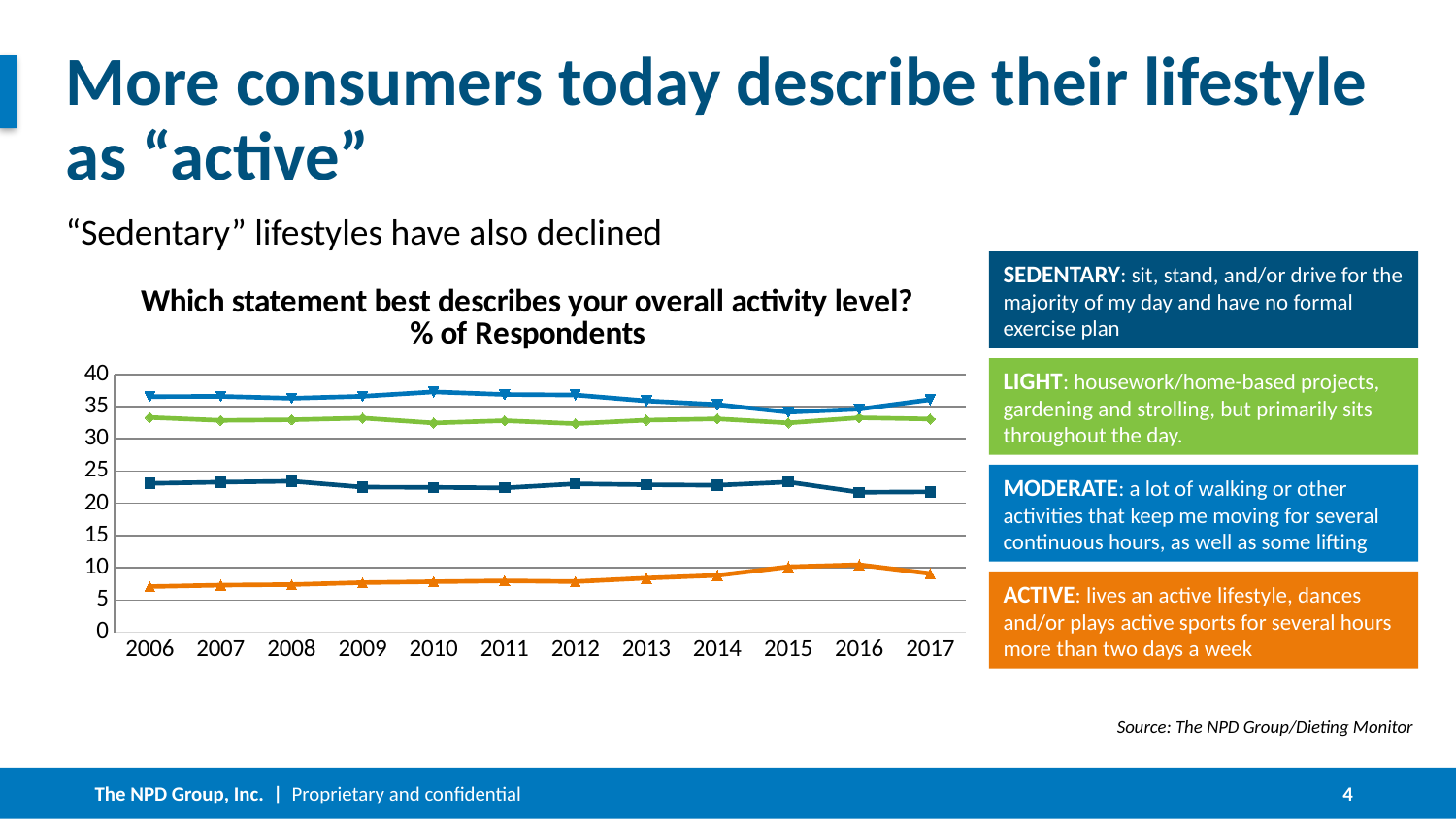

# More consumers today describe their lifestyle as “active”
“Sedentary” lifestyles have also declined
SEDENTARY: sit, stand, and/or drive for the majority of my day and have no formal exercise plan

### Chart: Which statement best describes your overall activity level?
% of Respondents

| Category | Sedentary | Light | Moderate | Active |
|---|---|---|---|---|
| 2006 | 23.06923076923077 | 33.30384615384615 | 36.542307692307695 | 7.080769230769231 |
| 2007 | 23.269230769230777 | 32.85 | 36.57692307692308 | 7.3 |
| 2008 | 23.40769230769231 | 32.94615384615384 | 36.284615384615385 | 7.384615384615385 |
| 2009 | 22.496153846153845 | 33.21153846153846 | 36.5923076923077 | 7.68846153846154 |
| 2010 | 22.457692307692312 | 32.45384615384615 | 37.26538461538462 | 7.834615384615384 |
| 2011 | 22.373076923076926 | 32.80769230769231 | 36.869230769230775 | 7.9615384615384635 |
| 2012 | 23.00769230769231 | 32.349999999999994 | 36.784615384615385 | 7.8538461538461535 |
| 2013 | 22.865384615384617 | 32.88846153846154 | 35.87307692307692 | 8.384615384615383 |
| 2014 | 22.78846153846154 | 33.09615384615385 | 35.307692307692314 | 8.811538461538463 |
| 2015 | 23.28076923076923 | 32.45769230769231 | 34.11923076923076 | 10.130769230769232 |
| 2016 | 21.699999999999996 | 33.25769230769231 | 34.59230769230769 | 10.450000000000001 |
| 2017 | 21.776923076923076 | 33.069230769230764 | 36.065384615384616 | 9.096153846153845 |
LIGHT: housework/home-based projects, gardening and strolling, but primarily sits throughout the day.
MODERATE: a lot of walking or other activities that keep me moving for several continuous hours, as well as some lifting
ACTIVE: lives an active lifestyle, dances and/or plays active sports for several hours more than two days a week
Source: The NPD Group/Dieting Monitor
4